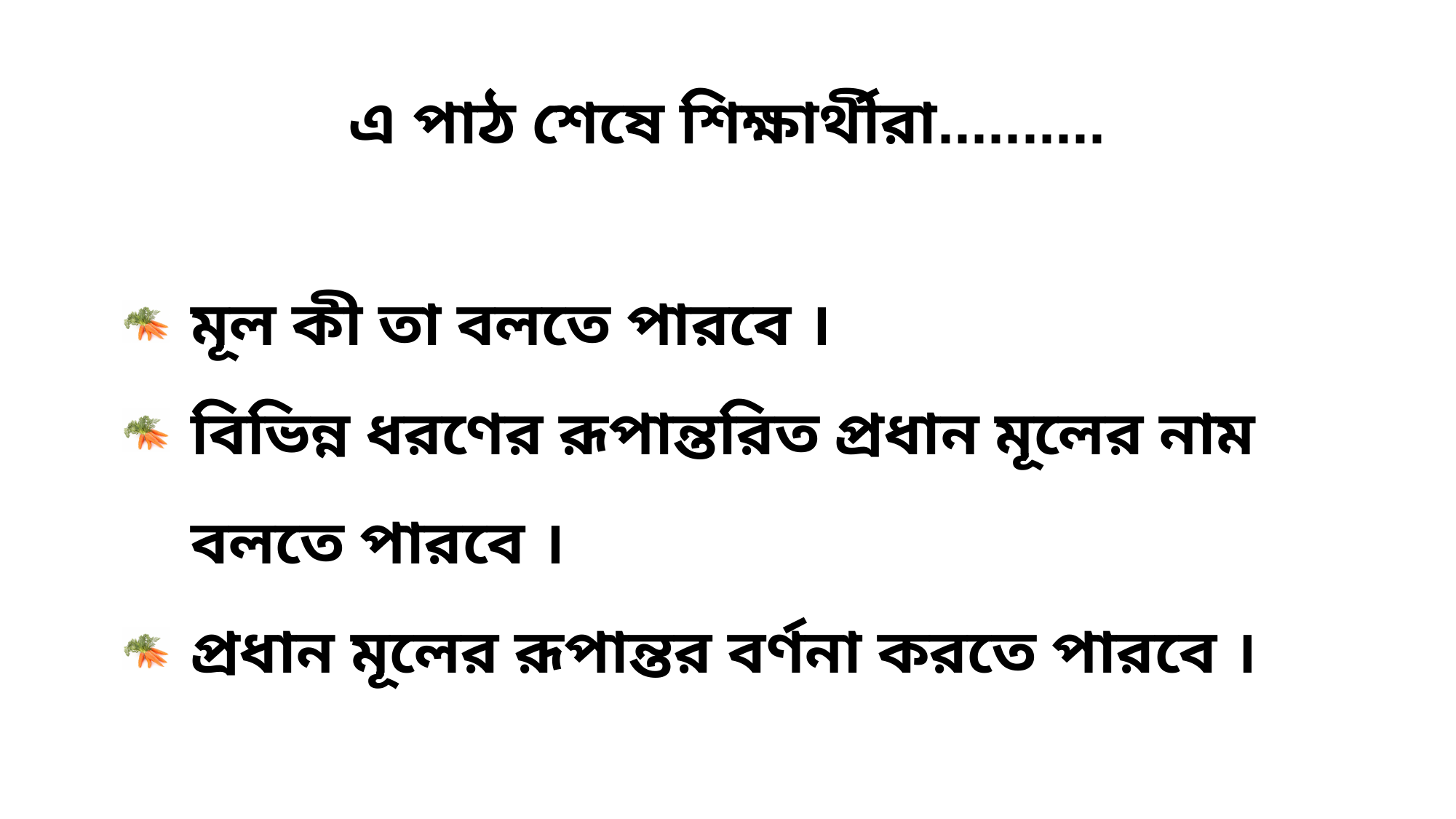

এ পাঠ শেষে শিক্ষার্থীরা..........
মূল কী তা বলতে পারবে ।
বিভিন্ন ধরণের রূপান্তরিত প্রধান মূলের নাম বলতে পারবে ।
প্রধান মূলের রূপান্তর বর্ণনা করতে পারবে ।